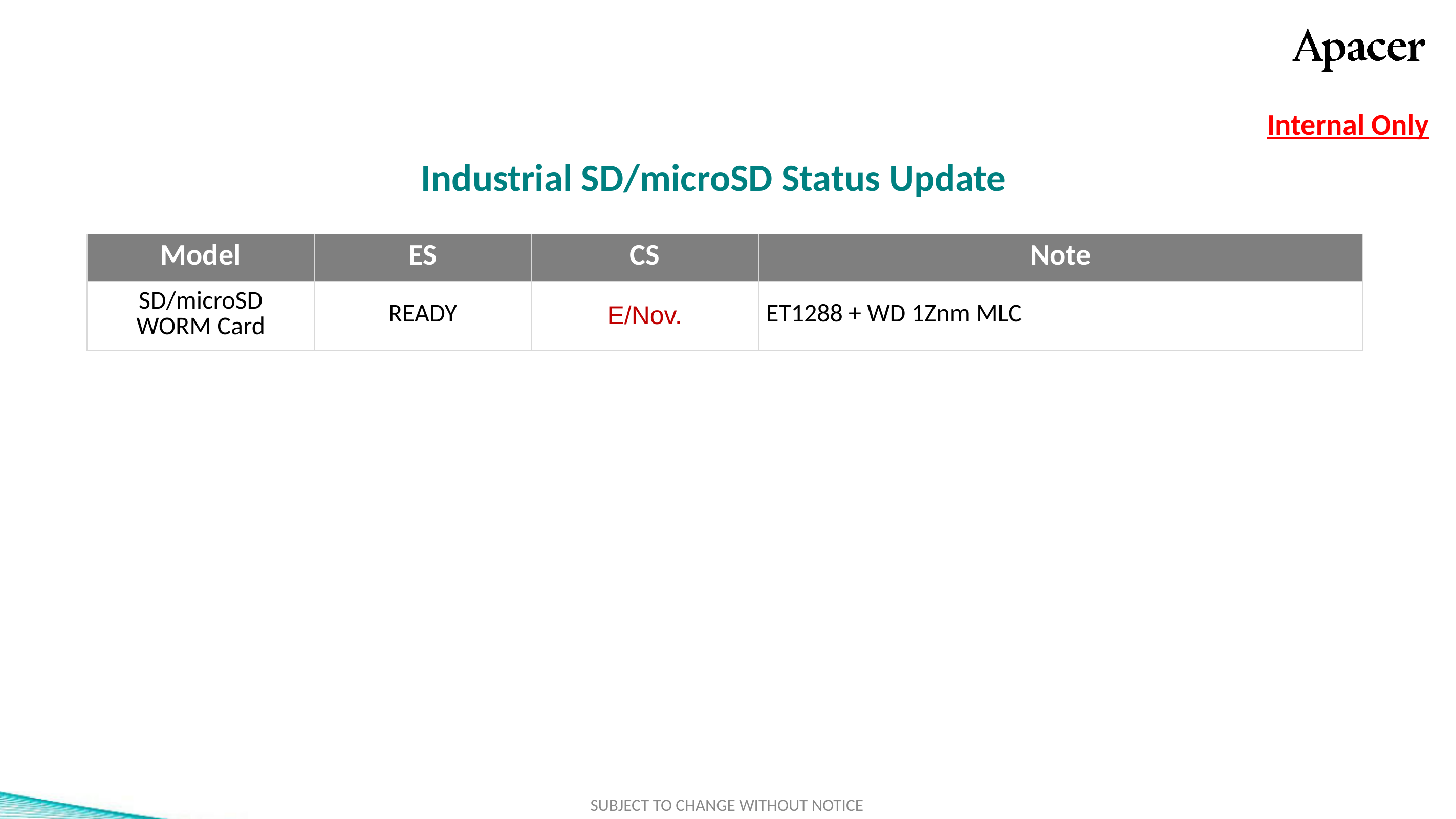

Industrial SD/microSD Status Update
| Model | ES | CS | Note |
| --- | --- | --- | --- |
| SD/microSD WORM Card | READY | E/Nov. | ET1288 + WD 1Znm MLC |